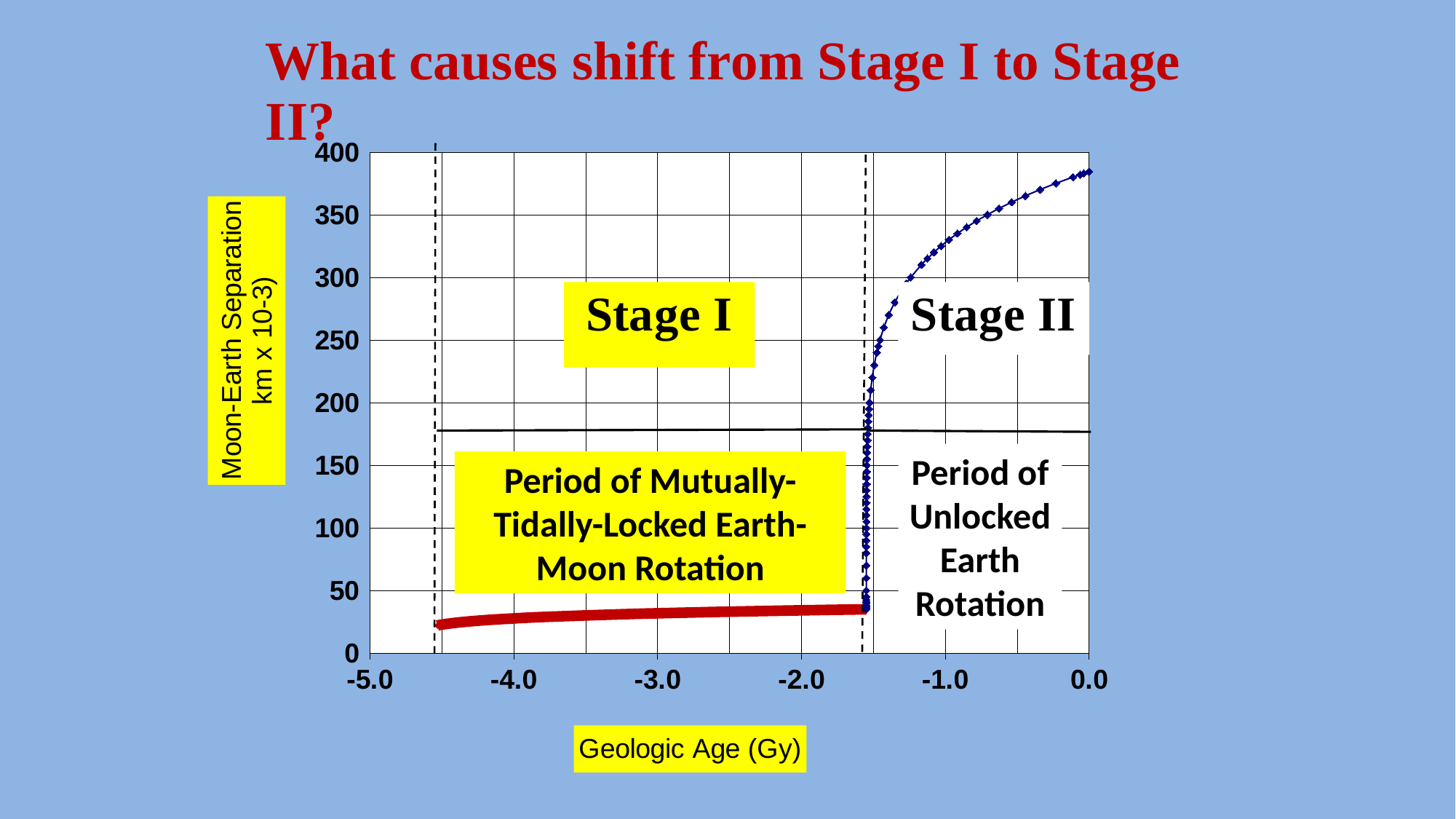

### Chart

| Category |  |  |
|---|---|---|
Period of Unlocked Earth Rotation
Period of Mutually- Tidally-Locked Earth-Moon Rotation